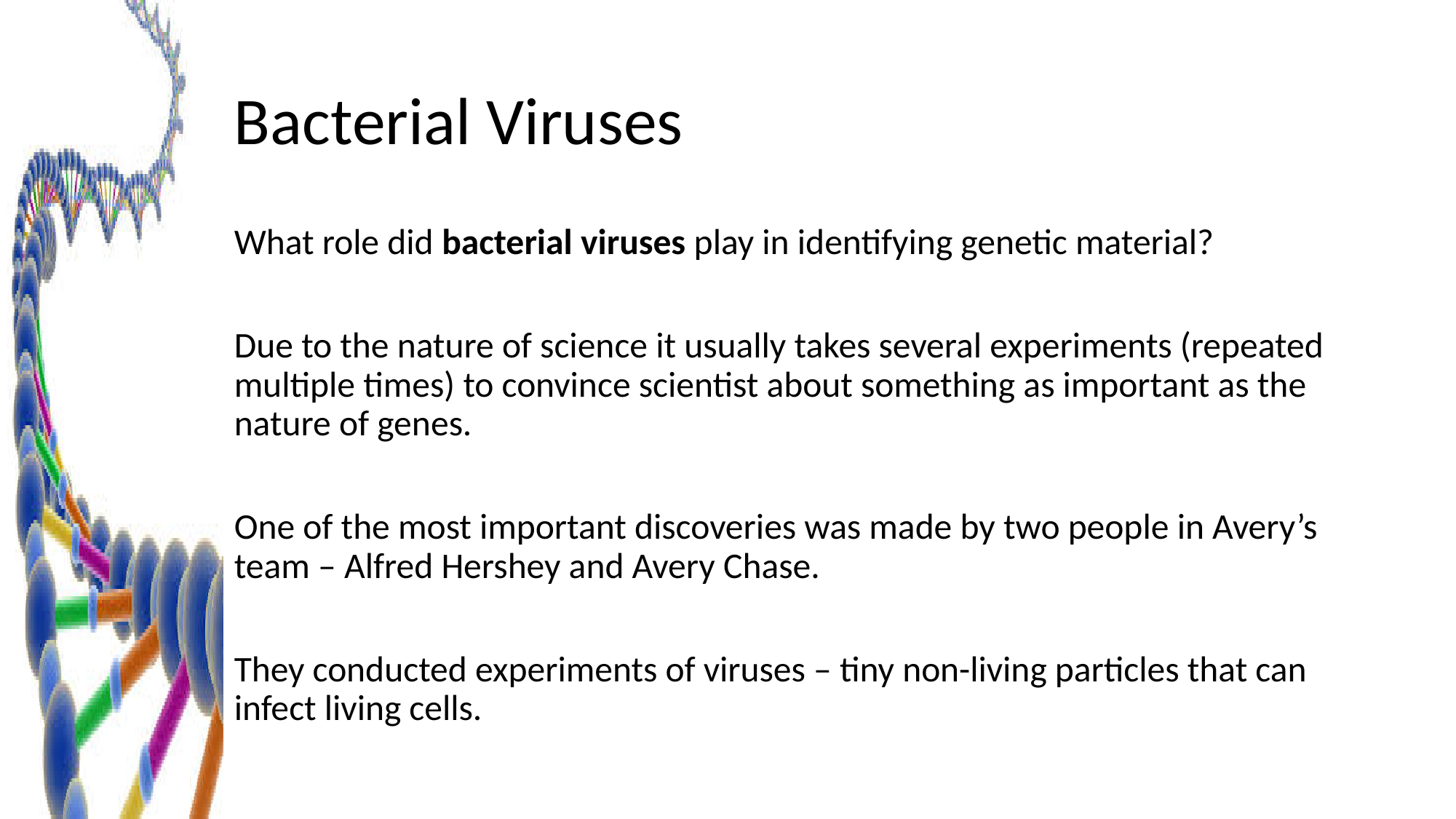

# Bacterial Viruses
What role did bacterial viruses play in identifying genetic material?

Due to the nature of science it usually takes several experiments (repeated multiple times) to convince scientist about something as important as the nature of genes.

One of the most important discoveries was made by two people in Avery’s team – Alfred Hershey and Avery Chase.

They conducted experiments of viruses – tiny non-living particles that can infect living cells.